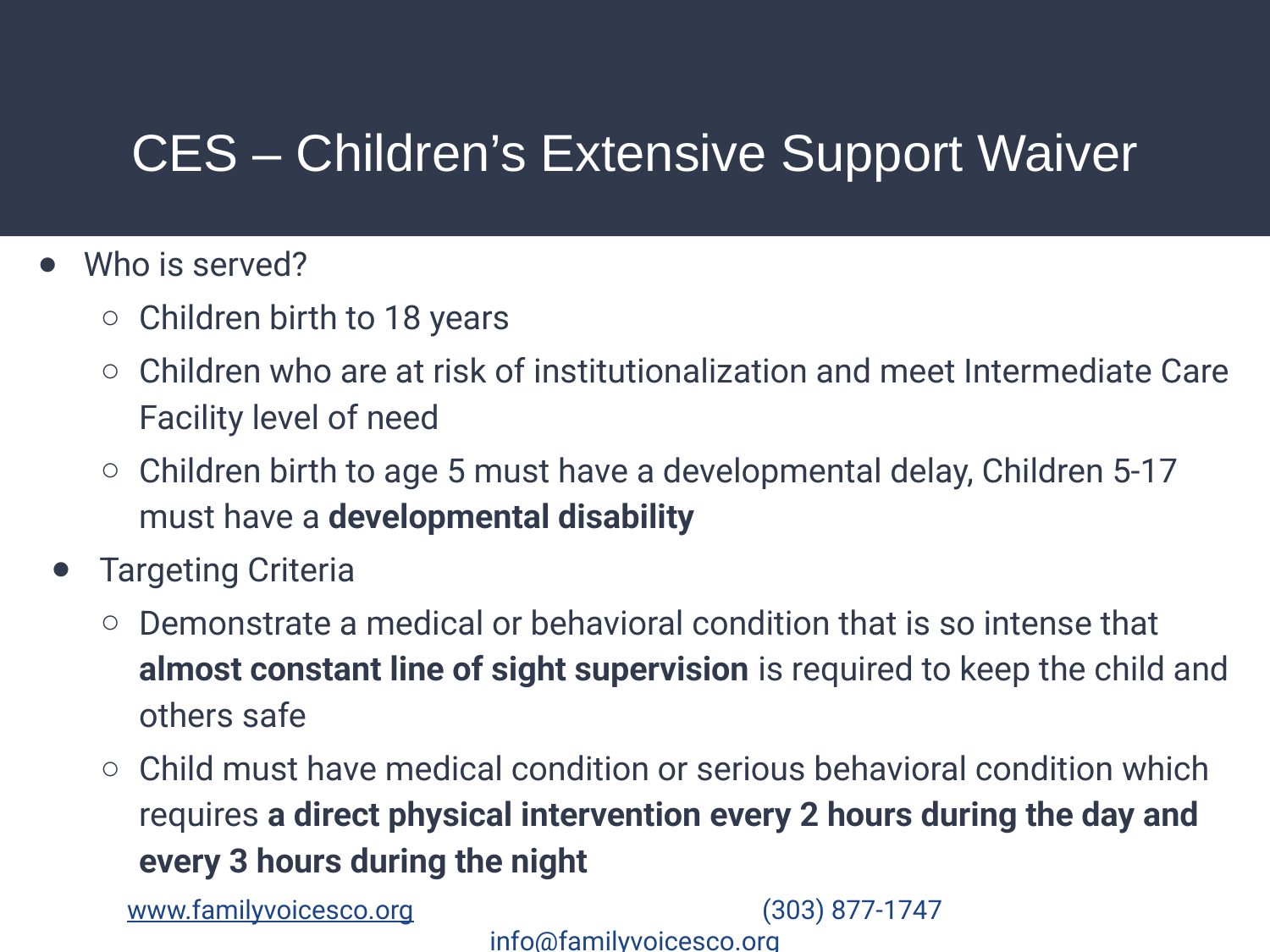

# CES – Children’s Extensive Support Waiver
Who is served?
Children birth to 18 years
Children who are at risk of institutionalization and meet Intermediate Care Facility level of need
Children birth to age 5 must have a developmental delay, Children 5-17 must have a developmental disability
Targeting Criteria
Demonstrate a medical or behavioral condition that is so intense that almost constant line of sight supervision is required to keep the child and others safe
Child must have medical condition or serious behavioral condition which requires a direct physical intervention every 2 hours during the day and every 3 hours during the night
www.familyvoicesco.org			(303) 877-1747	          	info@familyvoicesco.org